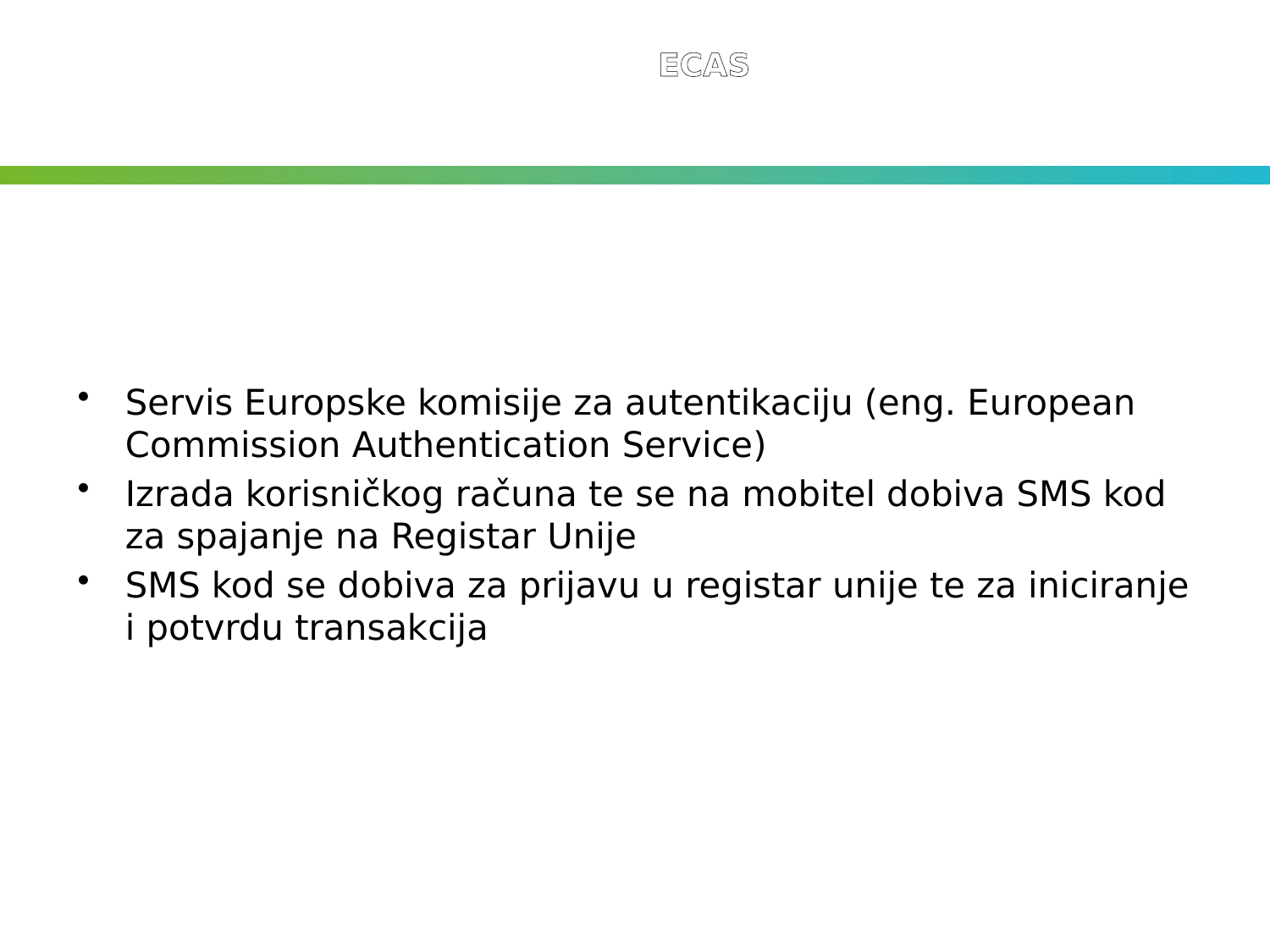

ECAS
Servis Europske komisije za autentikaciju (eng. European Commission Authentication Service)
Izrada korisničkog računa te se na mobitel dobiva SMS kod za spajanje na Registar Unije
SMS kod se dobiva za prijavu u registar unije te za iniciranje i potvrdu transakcija